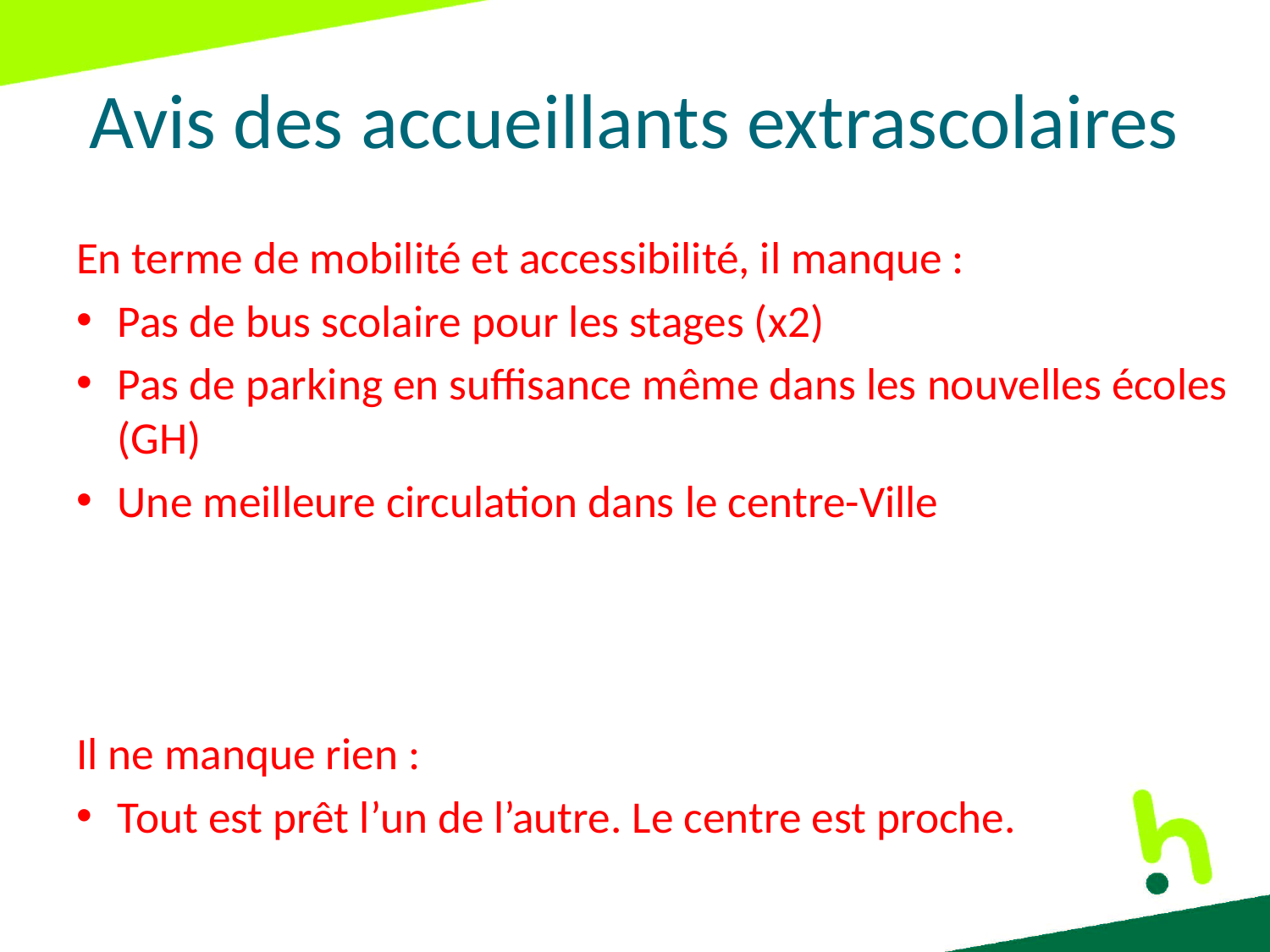

# Avis des accueillants extrascolaires
En terme de mobilité et accessibilité, il manque :
Pas de bus scolaire pour les stages (x2)
Pas de parking en suffisance même dans les nouvelles écoles (GH)
Une meilleure circulation dans le centre-Ville

Il ne manque rien :
Tout est prêt l’un de l’autre. Le centre est proche.